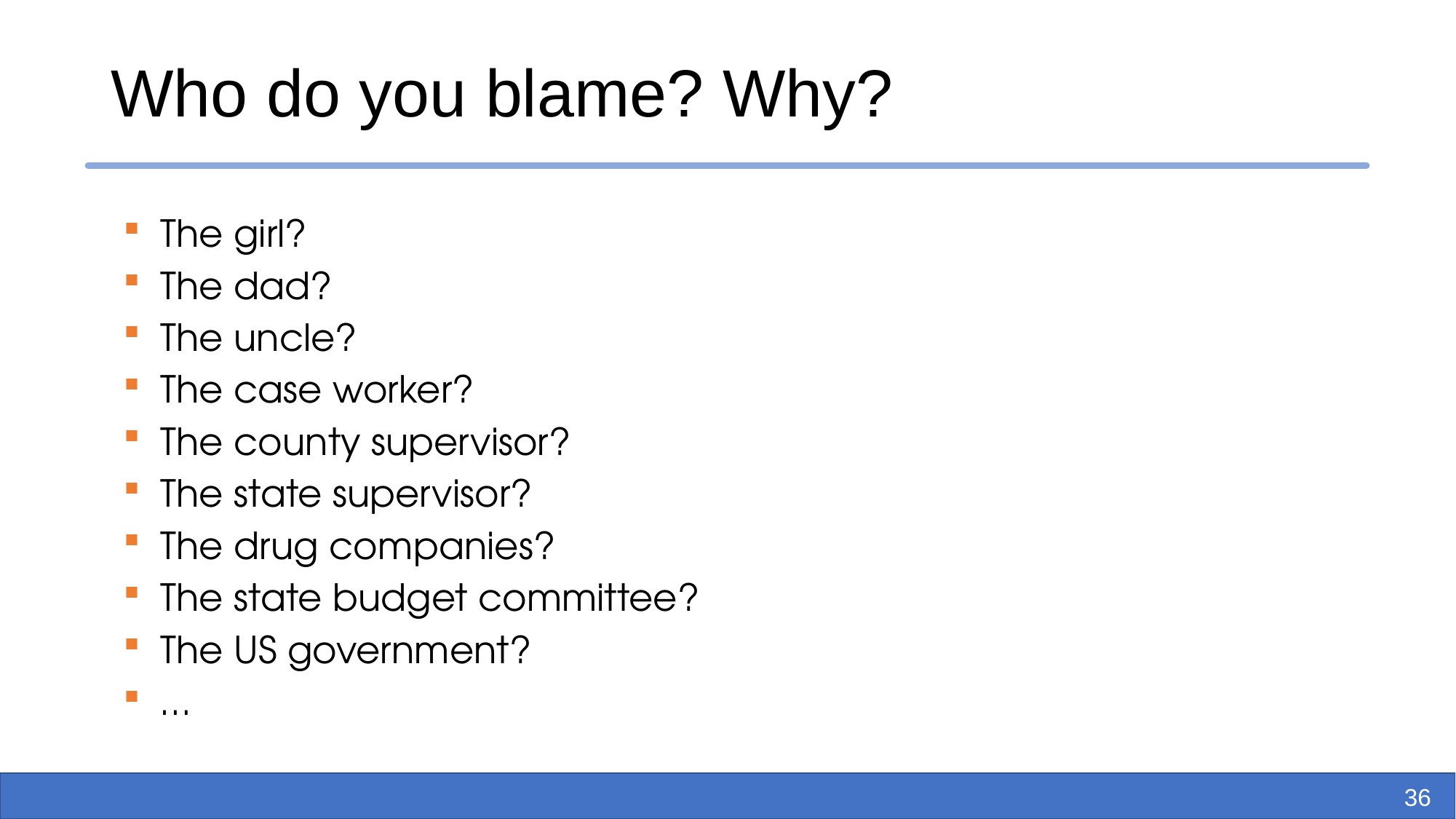

# Who do you blame? Why?
The girl?
The dad?
The uncle?
The case worker?
The county supervisor?
The state supervisor?
The drug companies?
The state budget committee?
The US government?
…
36